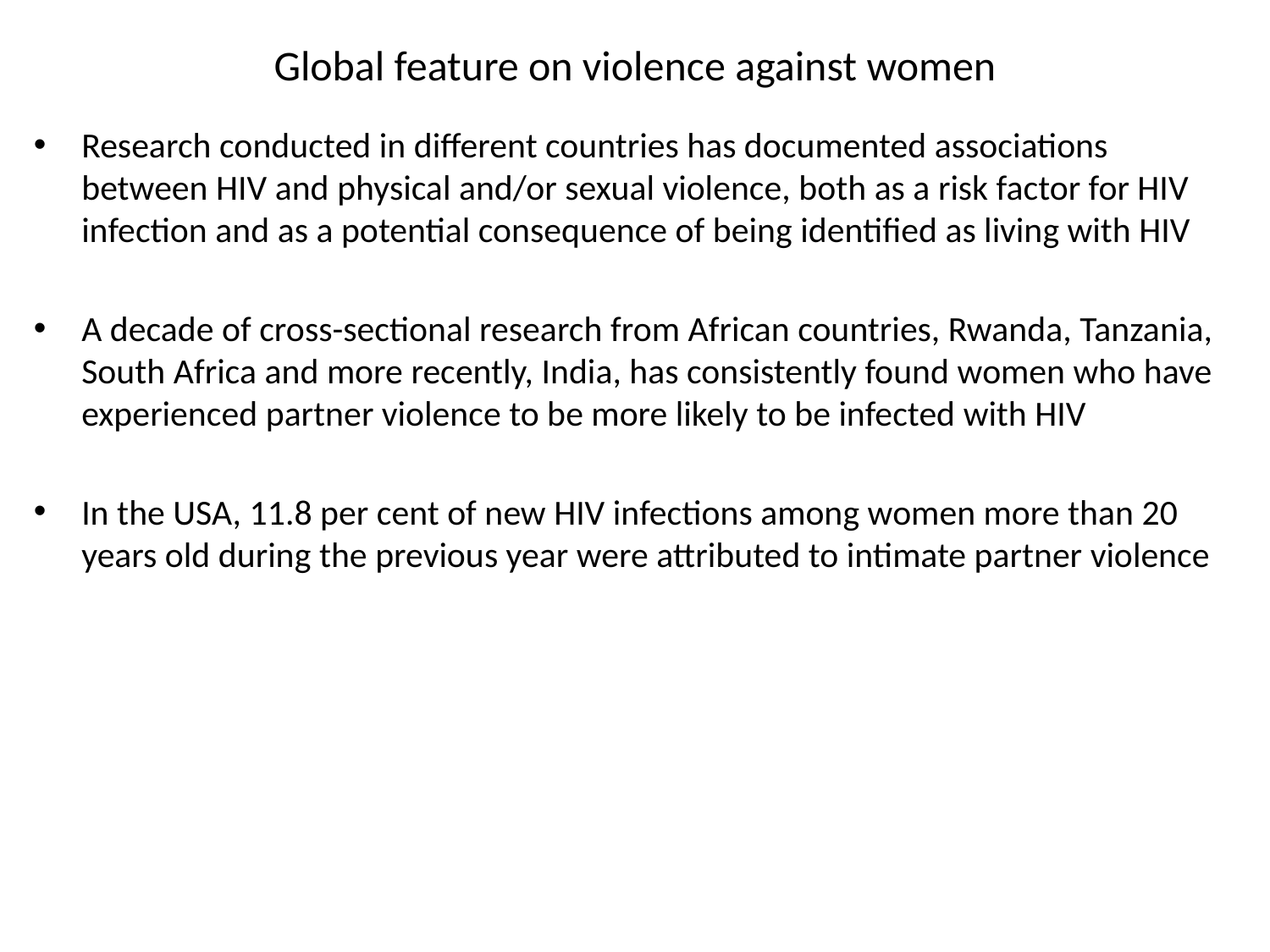

# Global feature on violence against women
Research conducted in different countries has documented associations between HIV and physical and/or sexual violence, both as a risk factor for HIV infection and as a potential consequence of being identified as living with HIV

A decade of cross-sectional research from African countries, Rwanda, Tanzania, South Africa and more recently, India, has consistently found women who have experienced partner violence to be more likely to be infected with HIV

In the USA, 11.8 per cent of new HIV infections among women more than 20 years old during the previous year were attributed to intimate partner violence